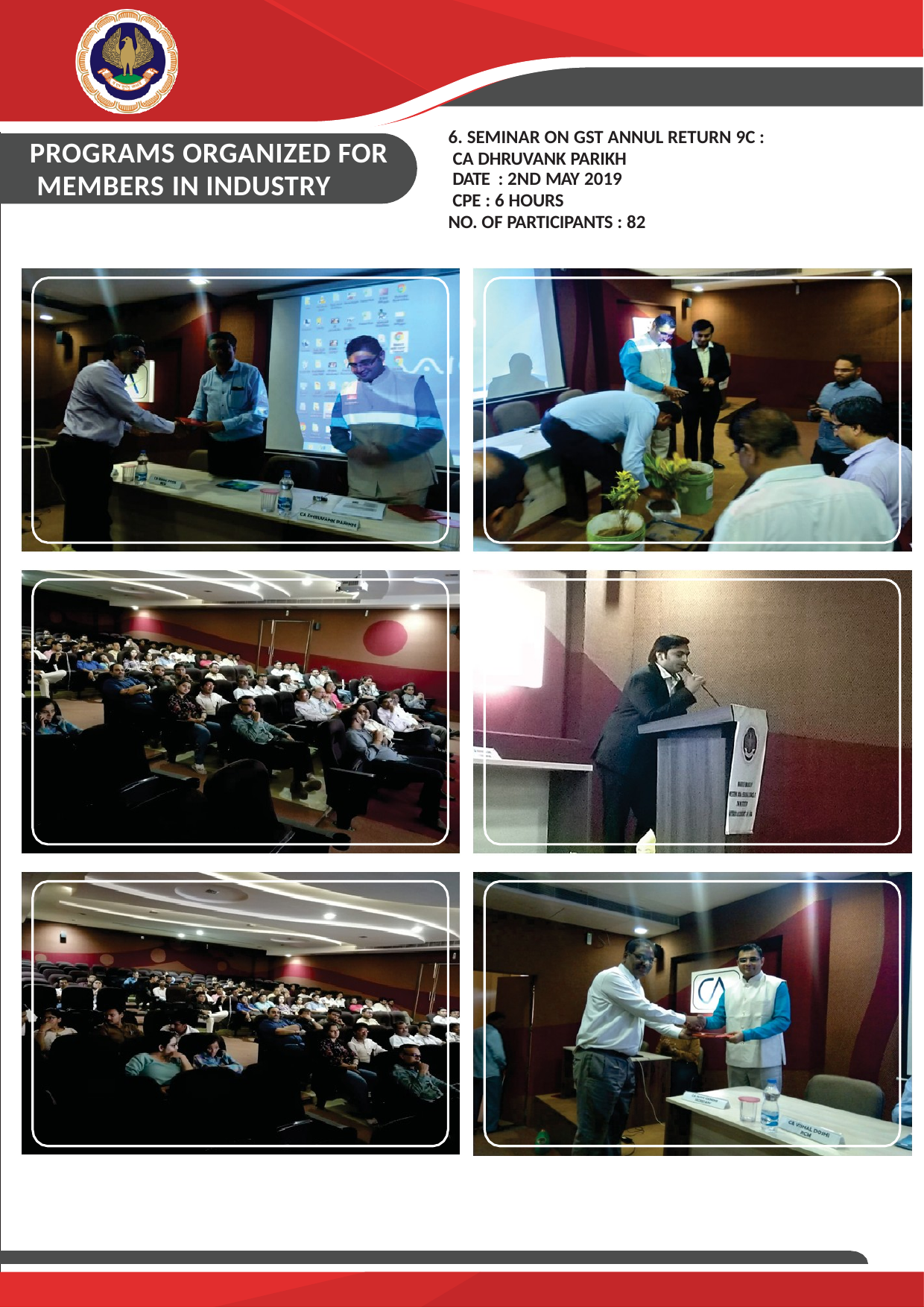

BHARUCH BRANCH OF WIRC OF ICAI BHARUCH
ACTIVITY REPORT-2019

6. SEMINAR ON GST ANNUL RETURN 9C :  CA DHRUVANK PARIKH
DATE  : 2ND MAY 2019
CPE : 6 HOURS
NO. OF PARTICIPANTS : 82
PROGRAMS ORGANIZED FOR  MEMBERS IN INDUSTRY